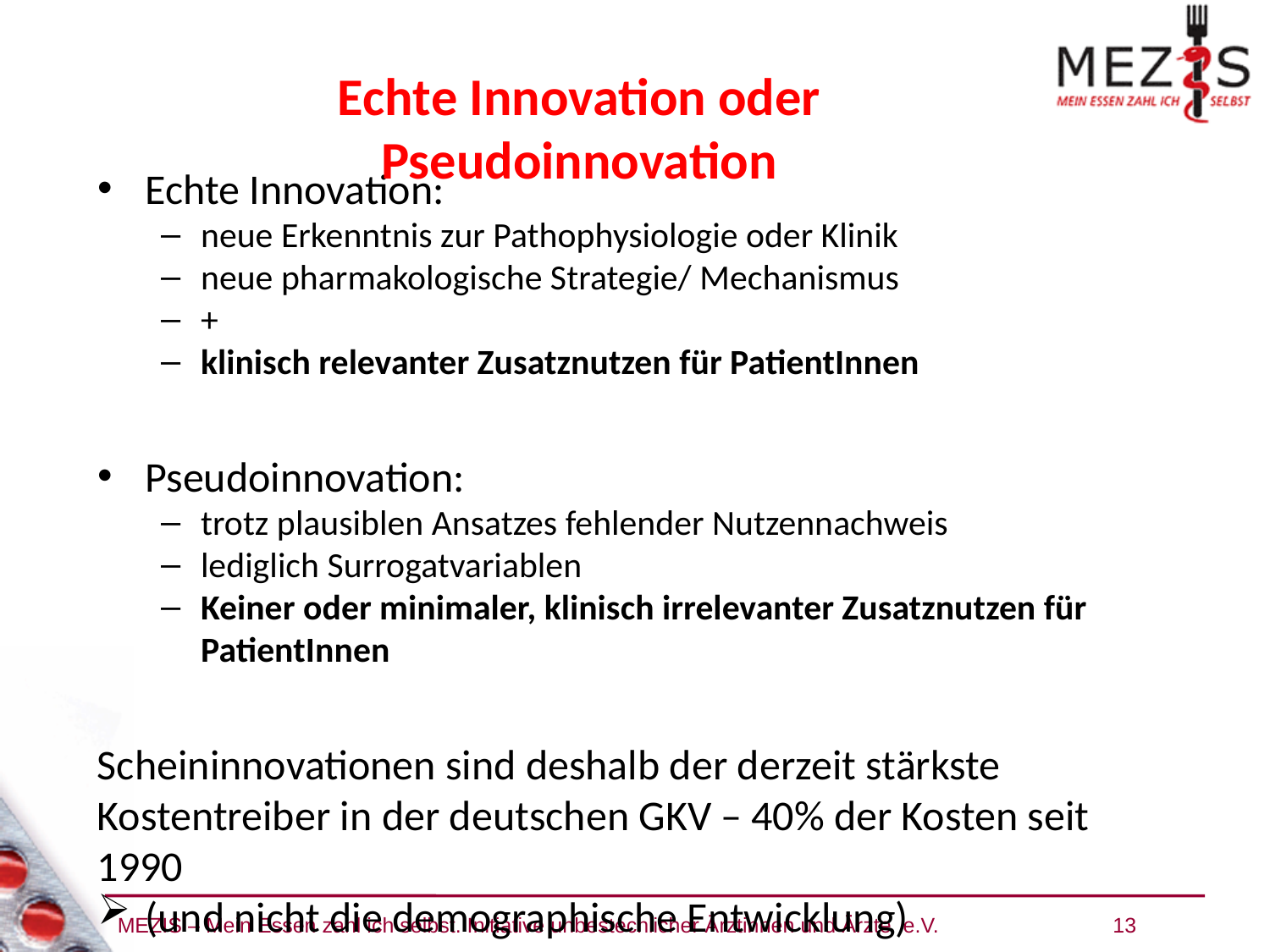

Echte Innovation oder Pseudoinnovation
Echte Innovation:
neue Erkenntnis zur Pathophysiologie oder Klinik
neue pharmakologische Strategie/ Mechanismus
+
klinisch relevanter Zusatznutzen für PatientInnen

Pseudoinnovation:
trotz plausiblen Ansatzes fehlender Nutzennachweis
lediglich Surrogatvariablen
Keiner oder minimaler, klinisch irrelevanter Zusatznutzen für PatientInnen

Scheininnovationen sind deshalb der derzeit stärkste
Kostentreiber in der deutschen GKV – 40% der Kosten seit 1990
(und nicht die demographische Entwicklung)